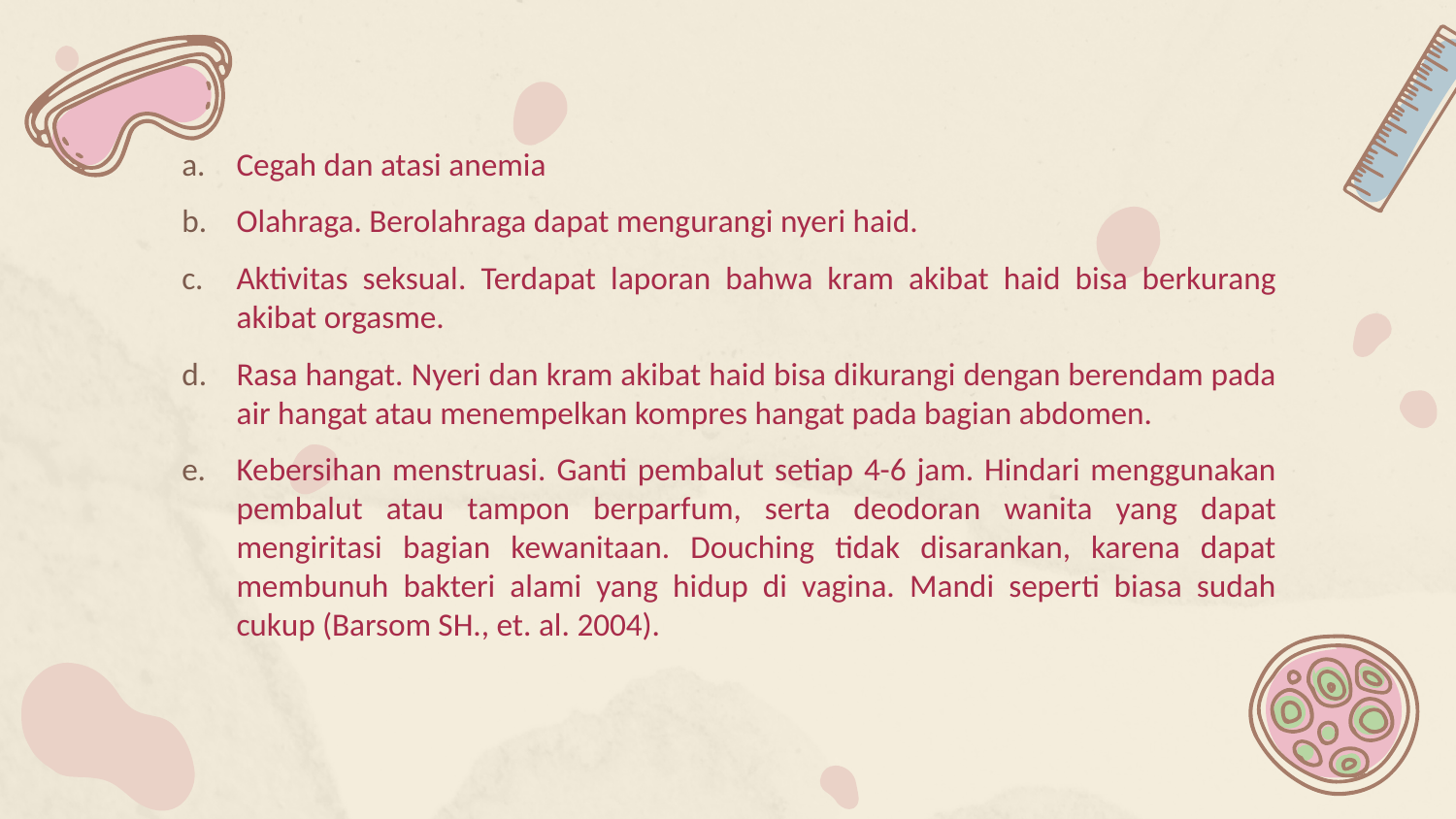

Cegah dan atasi anemia
Olahraga. Berolahraga dapat mengurangi nyeri haid.
Aktivitas seksual. Terdapat laporan bahwa kram akibat haid bisa berkurang akibat orgasme.
Rasa hangat. Nyeri dan kram akibat haid bisa dikurangi dengan berendam pada air hangat atau menempelkan kompres hangat pada bagian abdomen.
Kebersihan menstruasi. Ganti pembalut setiap 4-6 jam. Hindari menggunakan pembalut atau tampon berparfum, serta deodoran wanita yang dapat mengiritasi bagian kewanitaan. Douching tidak disarankan, karena dapat membunuh bakteri alami yang hidup di vagina. Mandi seperti biasa sudah cukup (Barsom SH., et. al. 2004).